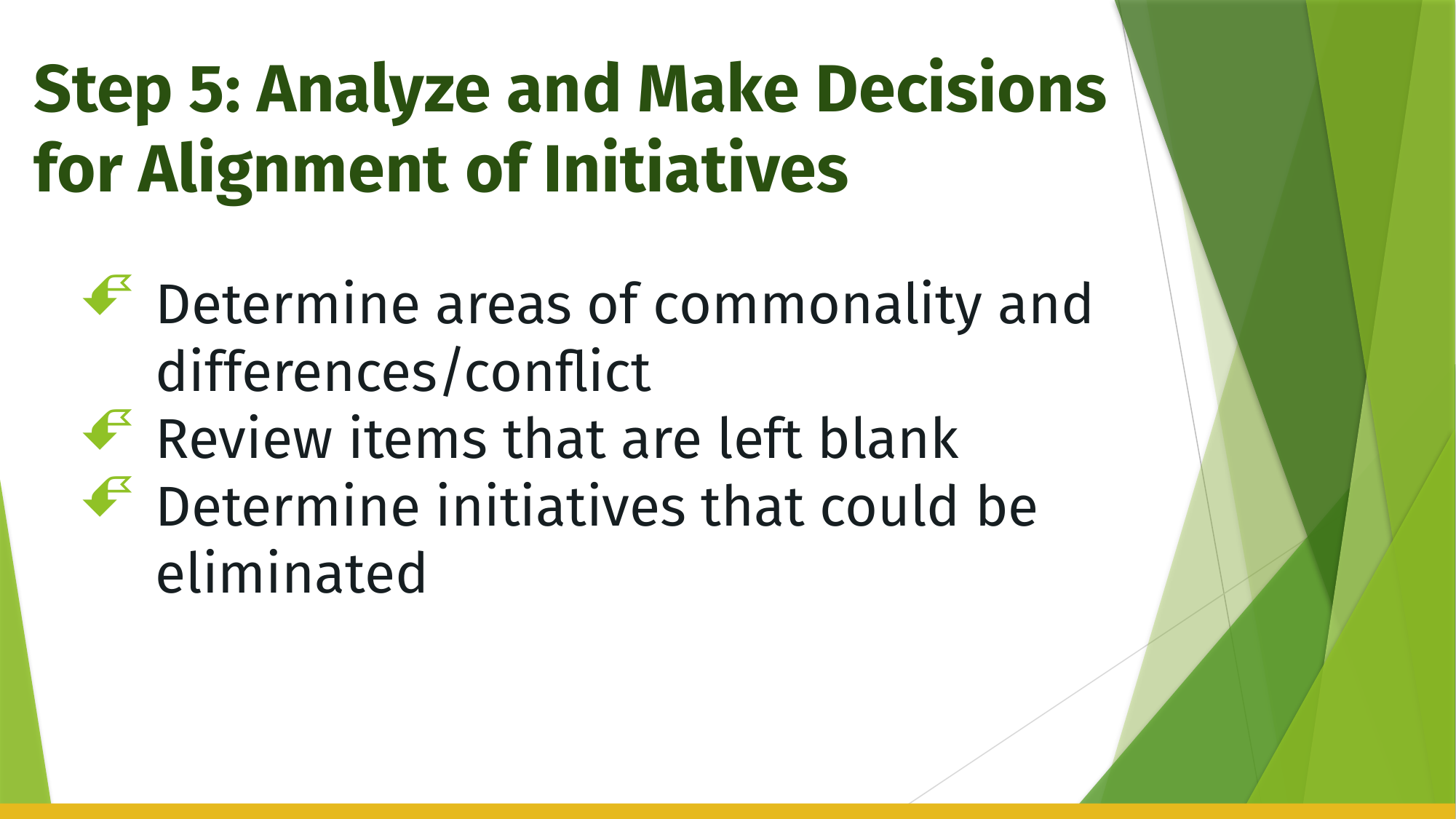

# Step 5: Analyze and Make Decisions for Alignment of Initiatives
Determine areas of commonality and differences/conflict
Review items that are left blank
Determine initiatives that could be eliminated